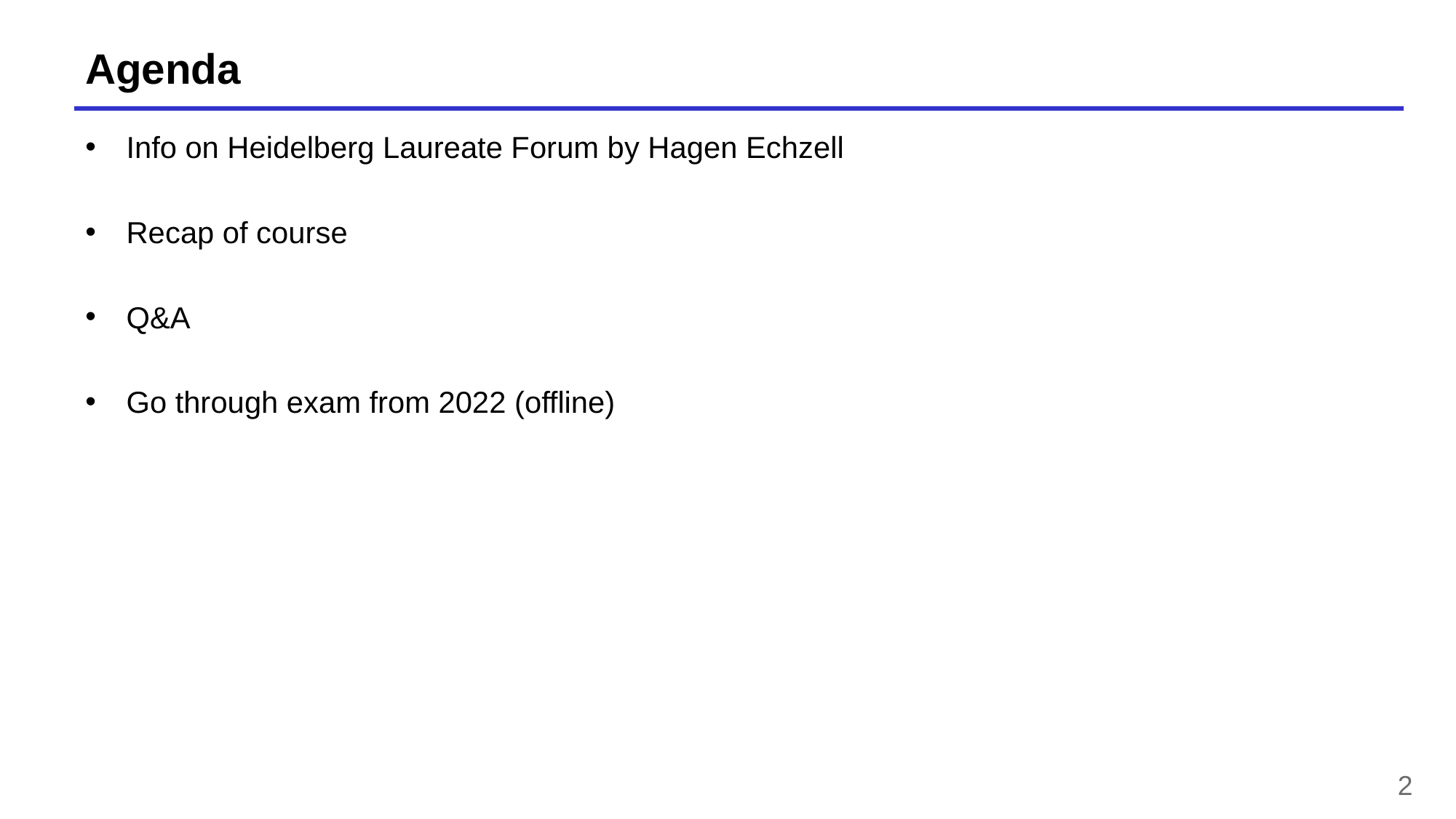

# Agenda
Info on Heidelberg Laureate Forum by Hagen Echzell

Recap of course

Q&A

Go through exam from 2022 (offline)
2